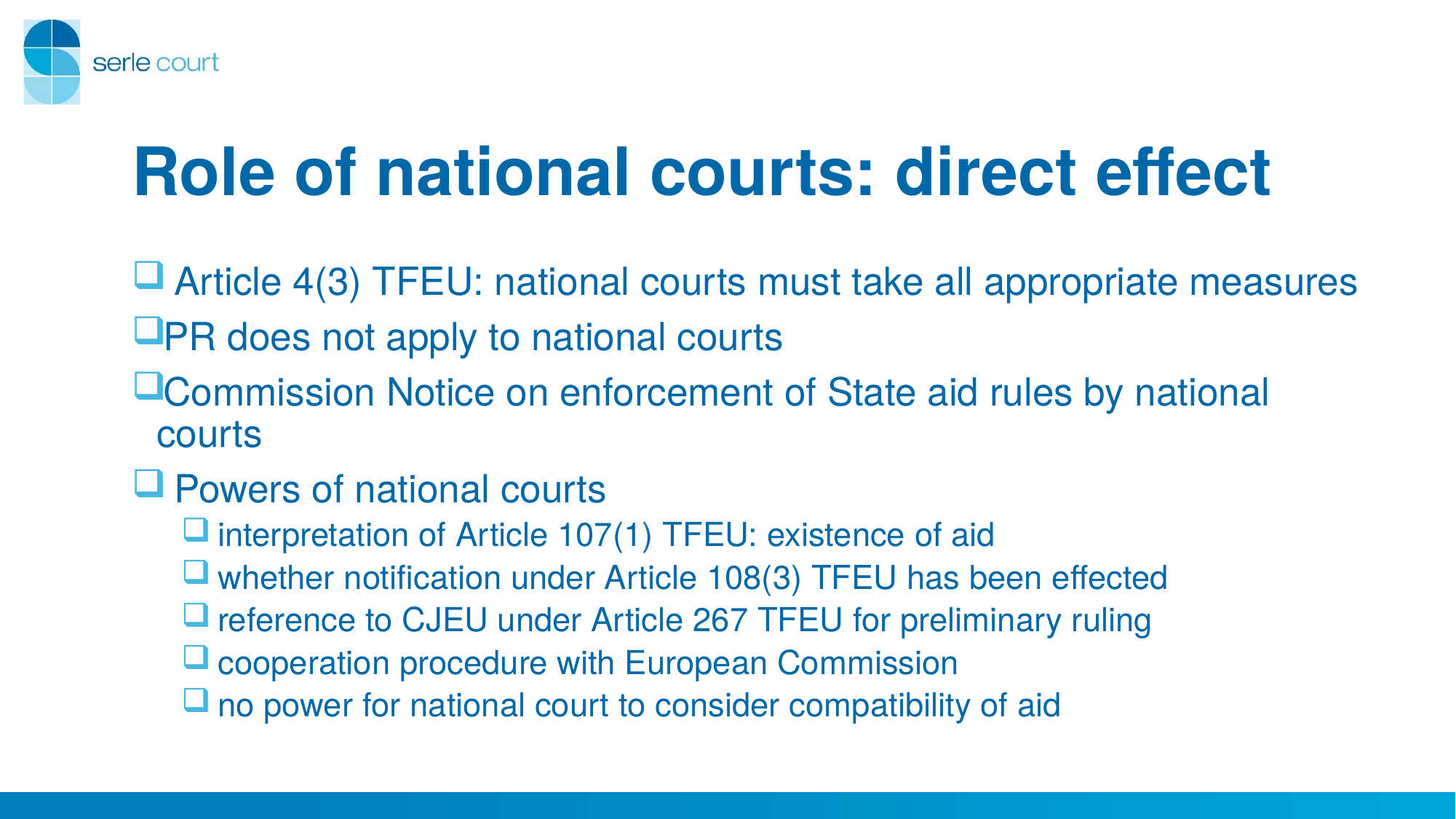

# Role of national courts: direct effect
 Article 4(3) TFEU: national courts must take all appropriate measures
PR does not apply to national courts
Commission Notice on enforcement of State aid rules by national courts
 Powers of national courts
 interpretation of Article 107(1) TFEU: existence of aid
 whether notification under Article 108(3) TFEU has been effected
 reference to CJEU under Article 267 TFEU for preliminary ruling
 cooperation procedure with European Commission
 no power for national court to consider compatibility of aid